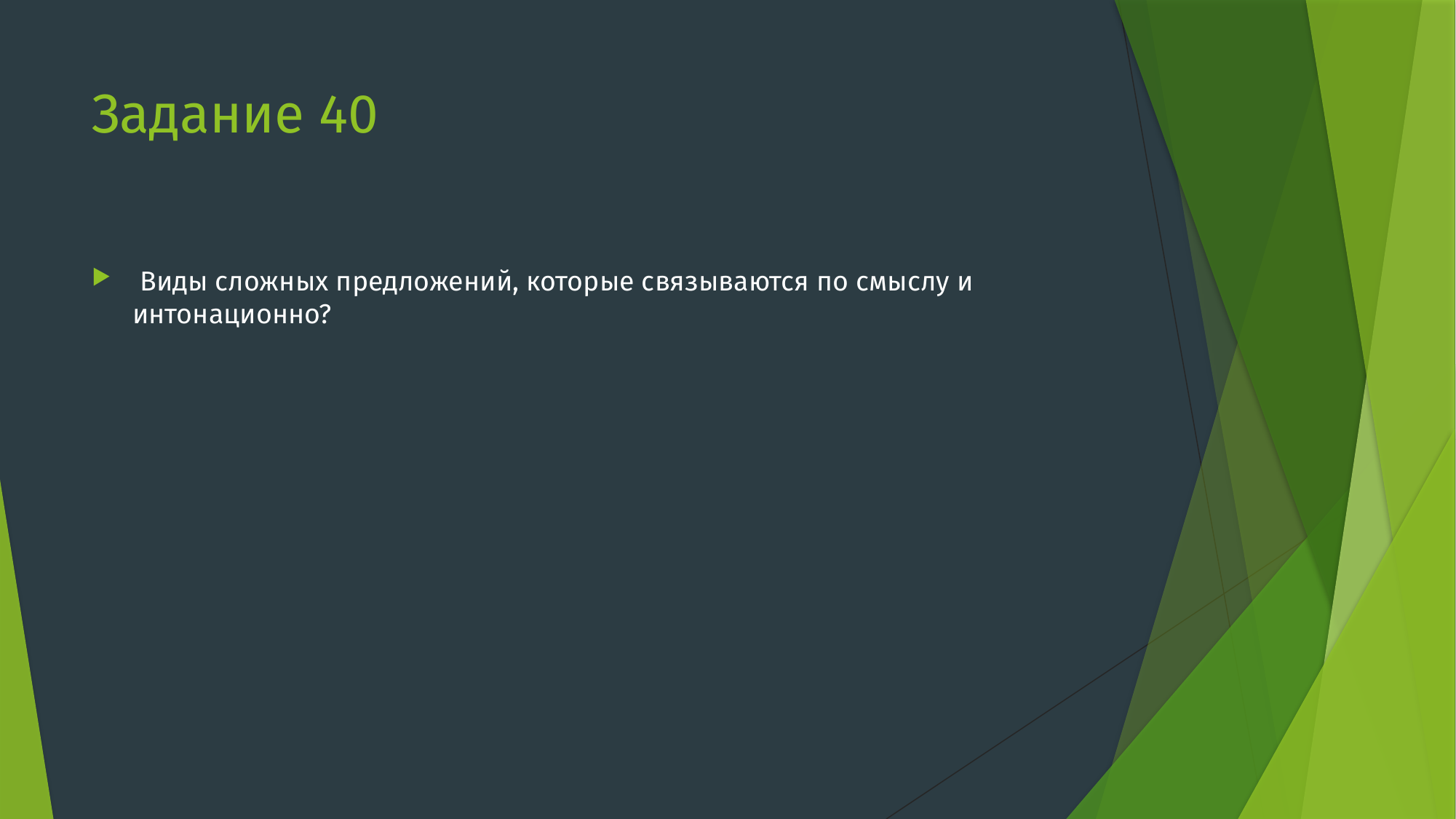

# Задание 40
 Виды сложных предложений, которые связываются по смыслу и интонационно?